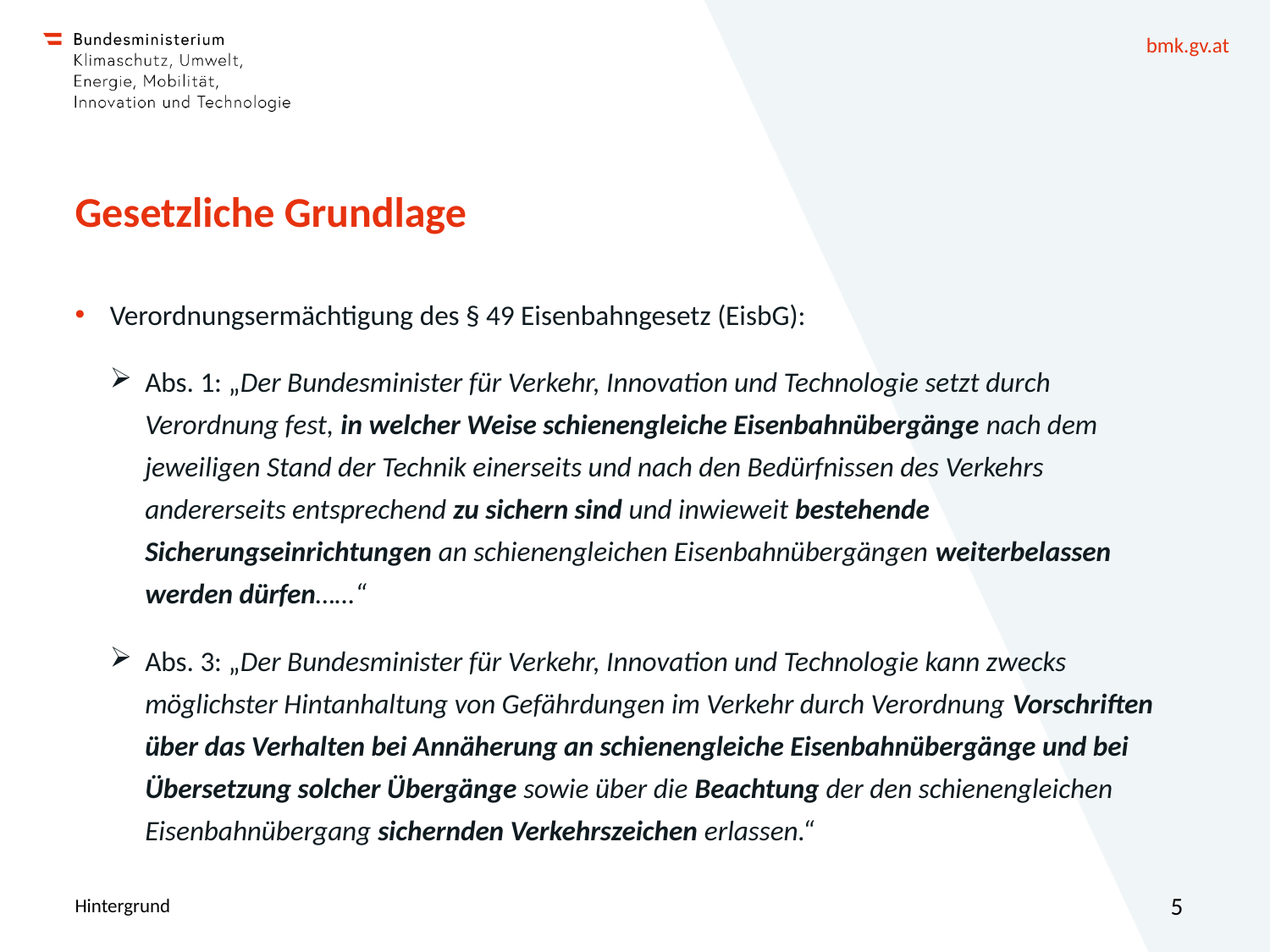

# Gesetzliche Grundlage
Verordnungsermächtigung des § 49 Eisenbahngesetz (EisbG):
Abs. 1: „Der Bundesminister für Verkehr, Innovation und Technologie setzt durch Verordnung fest, in welcher Weise schienengleiche Eisenbahnübergänge nach dem jeweiligen Stand der Technik einerseits und nach den Bedürfnissen des Verkehrs andererseits entsprechend zu sichern sind und inwieweit bestehende Sicherungseinrichtungen an schienengleichen Eisenbahnübergängen weiterbelassen werden dürfen……“
Abs. 3: „Der Bundesminister für Verkehr, Innovation und Technologie kann zwecks möglichster Hintanhaltung von Gefährdungen im Verkehr durch Verordnung Vorschriften über das Verhalten bei Annäherung an schienengleiche Eisenbahnübergänge und bei Übersetzung solcher Übergänge sowie über die Beachtung der den schienengleichen Eisenbahnübergang sichernden Verkehrszeichen erlassen.“

Hintergrund
5